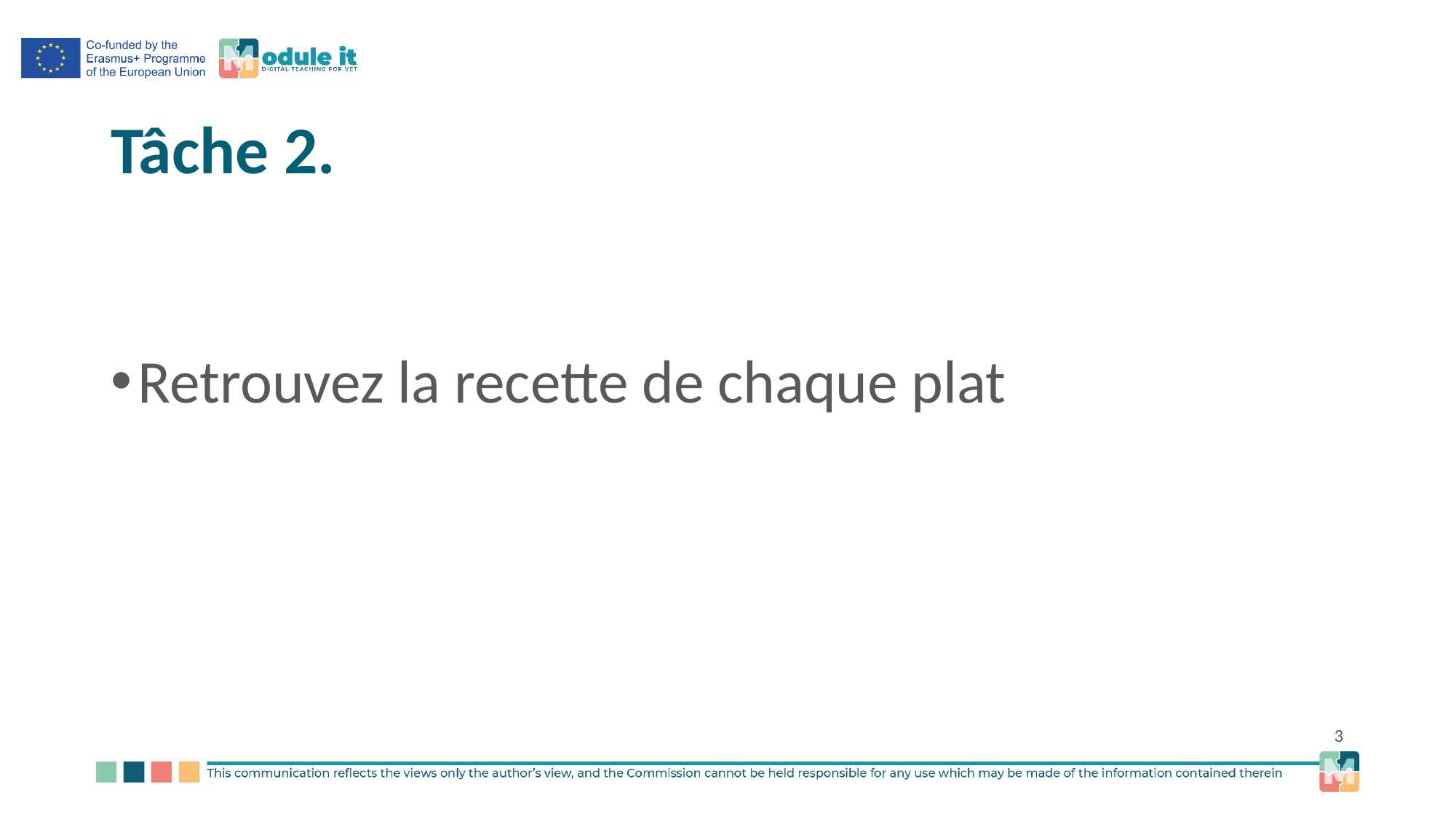

# Tâche 2.

Retrouvez la recette de chaque plat